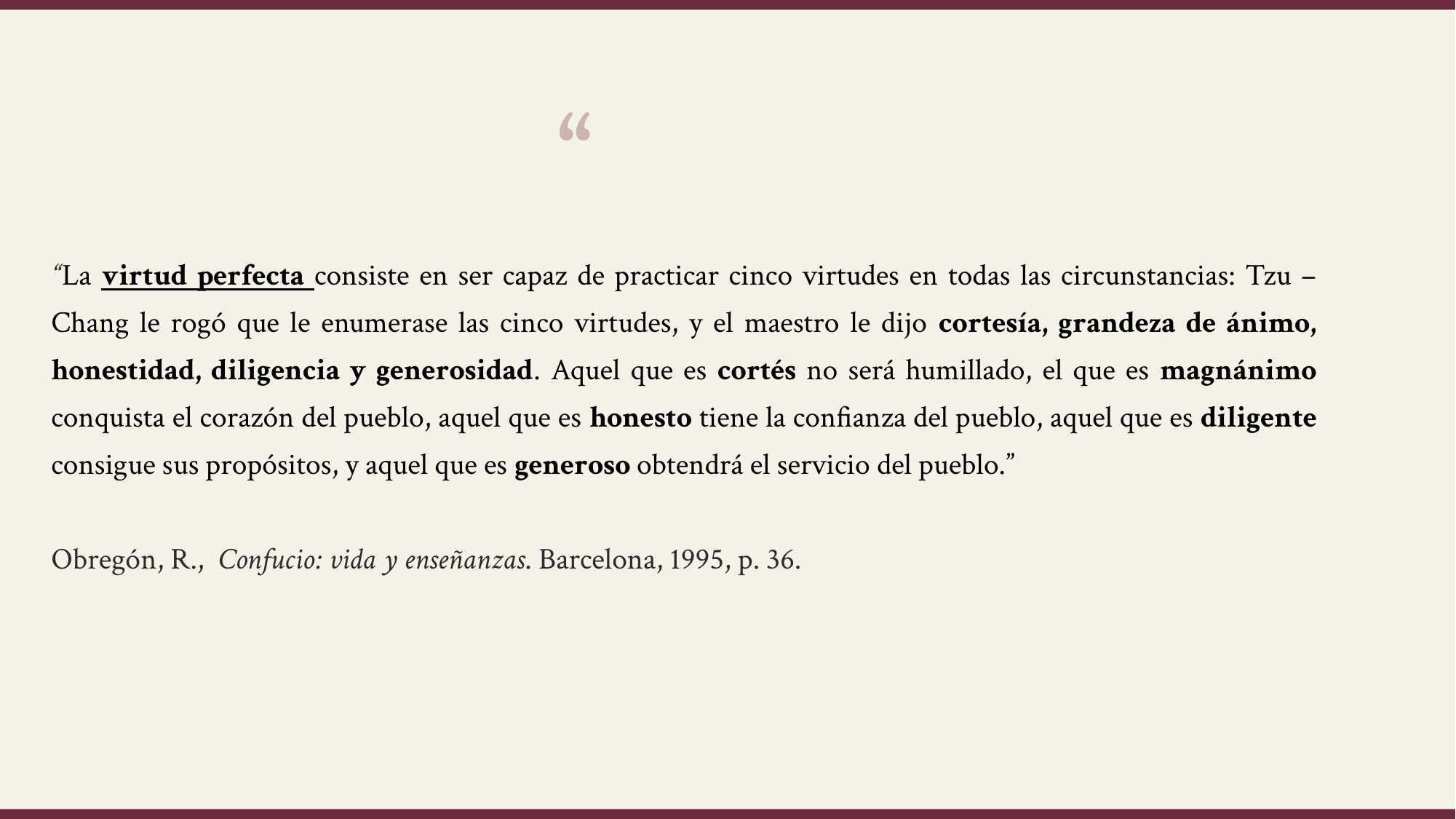

“
“La virtud perfecta consiste en ser capaz de practicar cinco virtudes en todas las circunstancias: Tzu – Chang le rogó que le enumerase las cinco virtudes, y el maestro le dijo cortesía, grandeza de ánimo, honestidad, diligencia y generosidad. Aquel que es cortés no será humillado, el que es magnánimo conquista el corazón del pueblo, aquel que es honesto tiene la confianza del pueblo, aquel que es diligente consigue sus propósitos, y aquel que es generoso obtendrá el servicio del pueblo.”

Obregón, R.,  Confucio: vida y enseñanzas. Barcelona, 1995, p. 36.